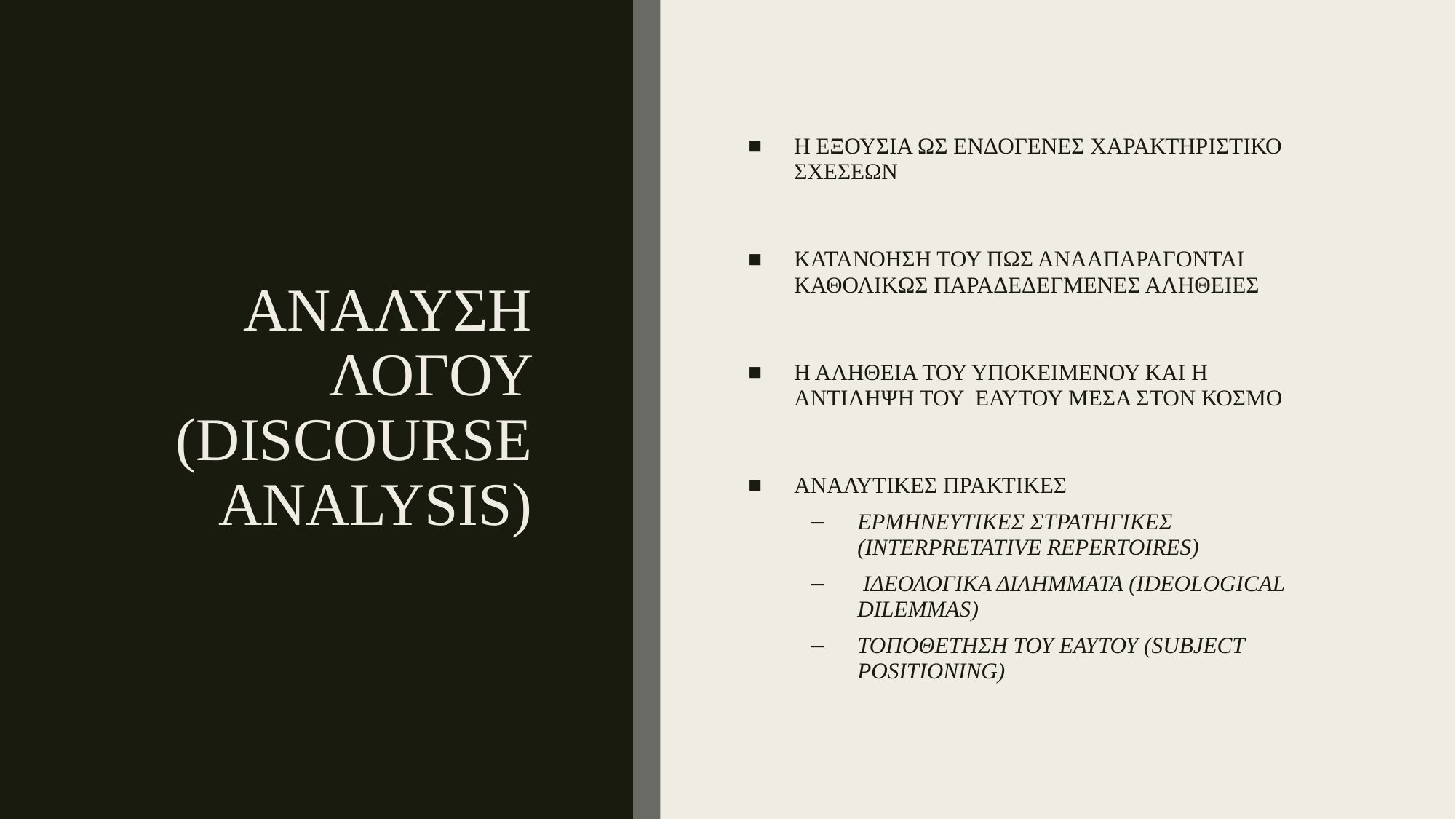

# ΑΝΑΛΥΣΗ ΛΟΓΟΥ (DISCOURSE ANALYSIS)
Η ΕΞΟΥΣΙΑ ΩΣ ΕΝΔΟΓΕΝΕΣ ΧΑΡΑΚΤΗΡΙΣΤΙΚΟ ΣΧΕΣΕΩΝ

ΚΑΤΑΝΟΗΣΗ ΤΟΥ ΠΩΣ ΑΝΑΑΠΑΡΑΓΟΝΤΑΙ ΚΑΘΟΛΙΚΩΣ ΠΑΡΑΔΕΔΕΓΜΕΝΕΣ ΑΛΗΘΕΙΕΣ

Η ΑΛΗΘΕΙΑ ΤΟΥ ΥΠΟΚΕΙΜΕΝΟΥ ΚΑΙ Η ΑΝΤΙΛΗΨΗ ΤΟΥ  ΕΑΥΤΟΥ ΜΕΣΑ ΣΤΟΝ ΚΟΣΜΟ

ΑΝΑΛΥΤΙΚΕΣ ΠΡΑΚΤΙΚΕΣ
ΕΡΜΗΝΕΥΤΙΚΕΣ ΣΤΡΑΤΗΓΙΚΕΣ (INTERPRETATIVE REPERTOIRES)
 ΙΔΕΟΛΟΓΙΚΑ ΔΙΛΗΜΜΑΤΑ (IDEOLOGICAL DILEMMAS)
ΤΟΠΟΘΕΤΗΣΗ ΤΟΥ ΕΑΥΤΟΥ (SUBJECT POSITIONING)